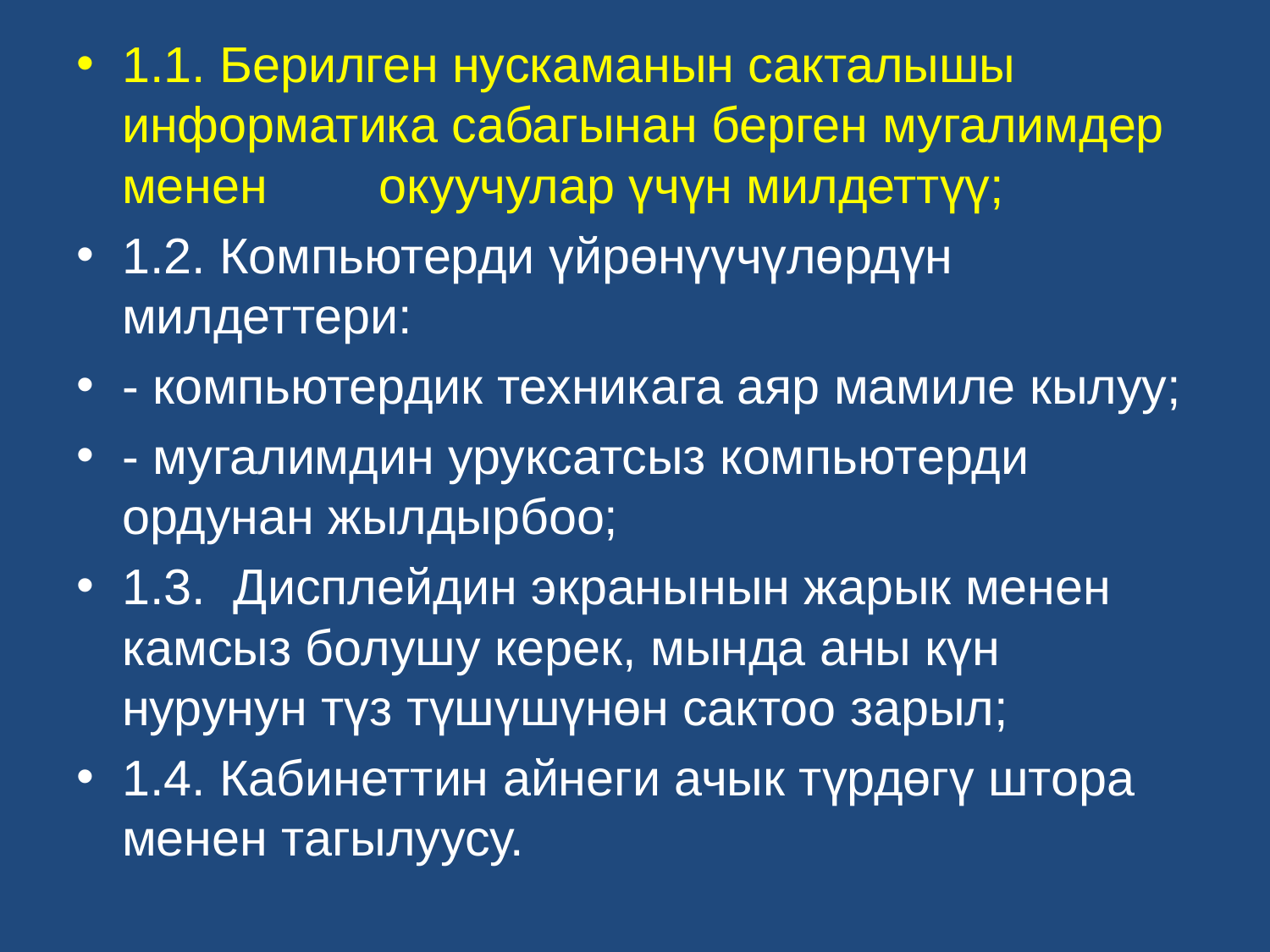

1.1. Берилген нускаманын сакталышы информатика сабагынан берген мугалимдер менен        окуучулар үчүн милдеттүү;
1.2. Компьютерди үйрөнүүчүлөрдүн милдеттери:
- компьютердик техникага аяр мамиле кылуу;
- мугалимдин уруксатсыз компьютерди ордунан жылдырбоо;
1.3.  Дисплейдин экранынын жарык менен камсыз болушу керек, мында аны күн нурунун түз түшүшүнөн сактоо зарыл;
1.4. Кабинеттин айнеги ачык түрдөгү штора менен тагылуусу.